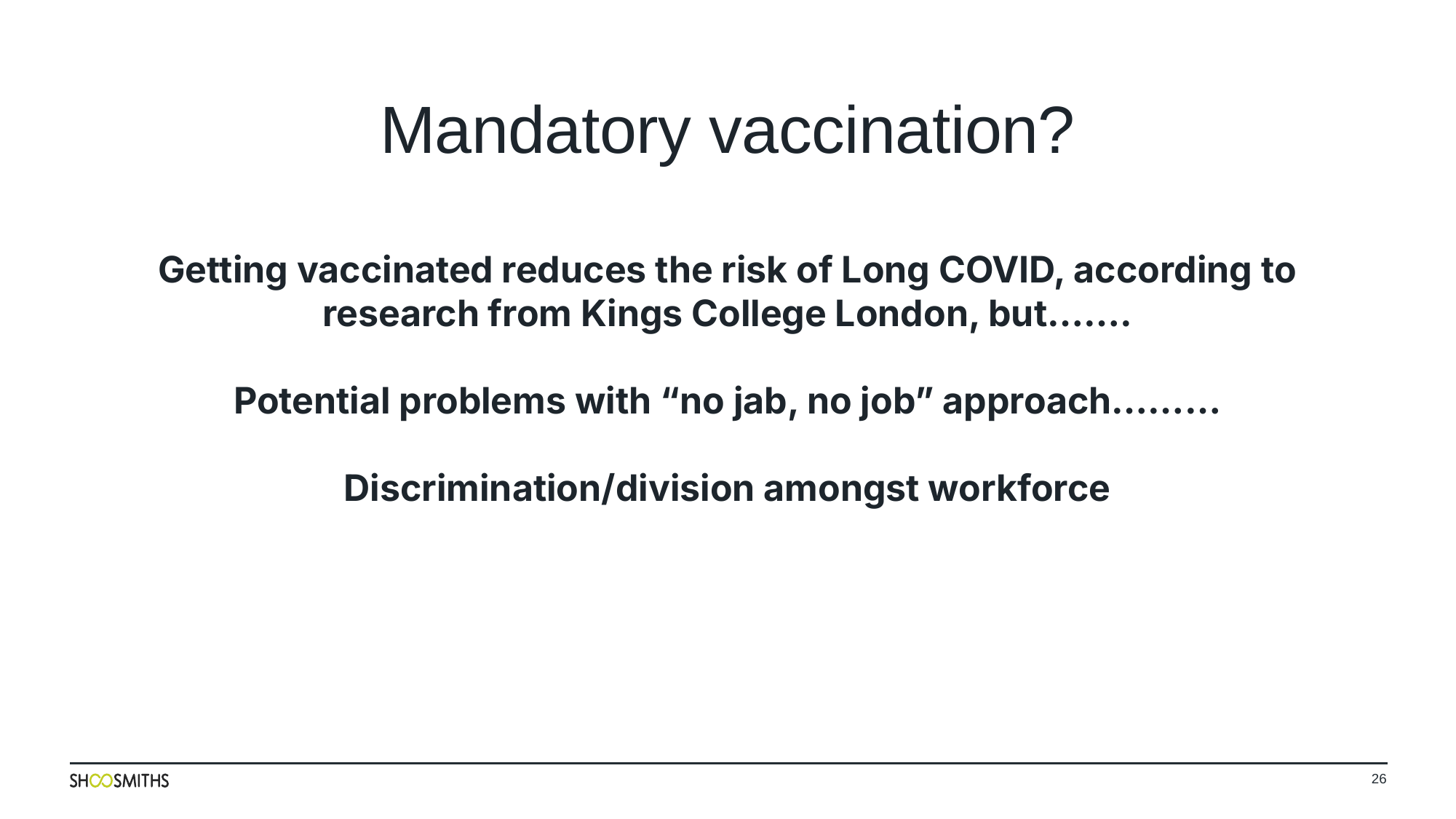

# Mandatory vaccination?
Getting vaccinated reduces the risk of Long COVID, according to research from Kings College London, but…….

Potential problems with “no jab, no job” approach………

Discrimination/division amongst workforce